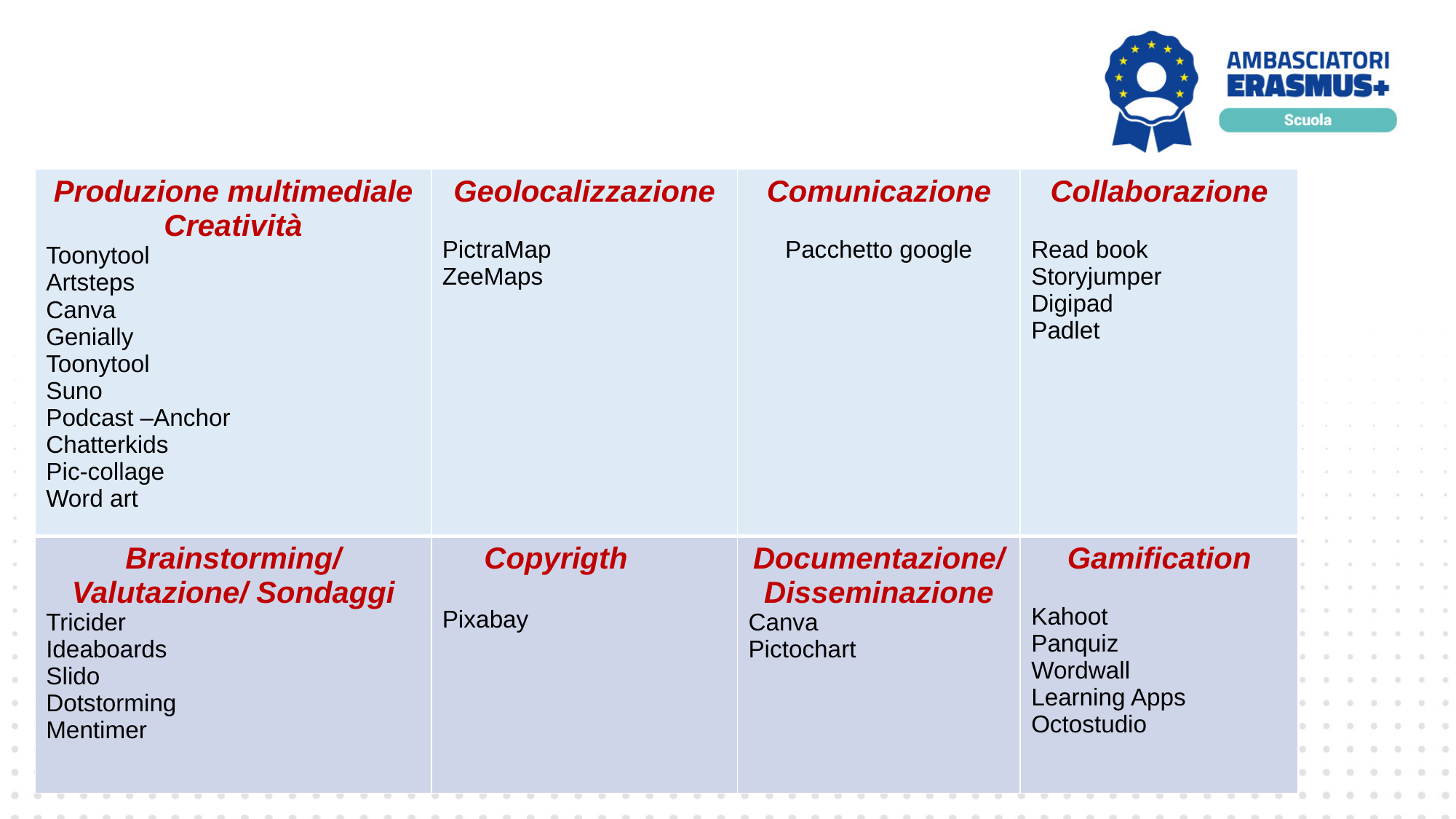

| Produzione multimediale Creatività Toonytool Artsteps Canva Genially Toonytool Suno Podcast –Anchor Chatterkids Pic-collage Word art | Geolocalizzazione PictraMap ZeeMaps | Comunicazione Pacchetto google | Collaborazione Read book Storyjumper Digipad Padlet |
| --- | --- | --- | --- |
| Brainstorming/ Valutazione/ Sondaggi Tricider Ideaboards Slido Dotstorming Mentimer | Copyrigth Pixabay | Documentazione/ Disseminazione Canva Pictochart | Gamification Kahoot Panquiz Wordwall Learning Apps Octostudio |